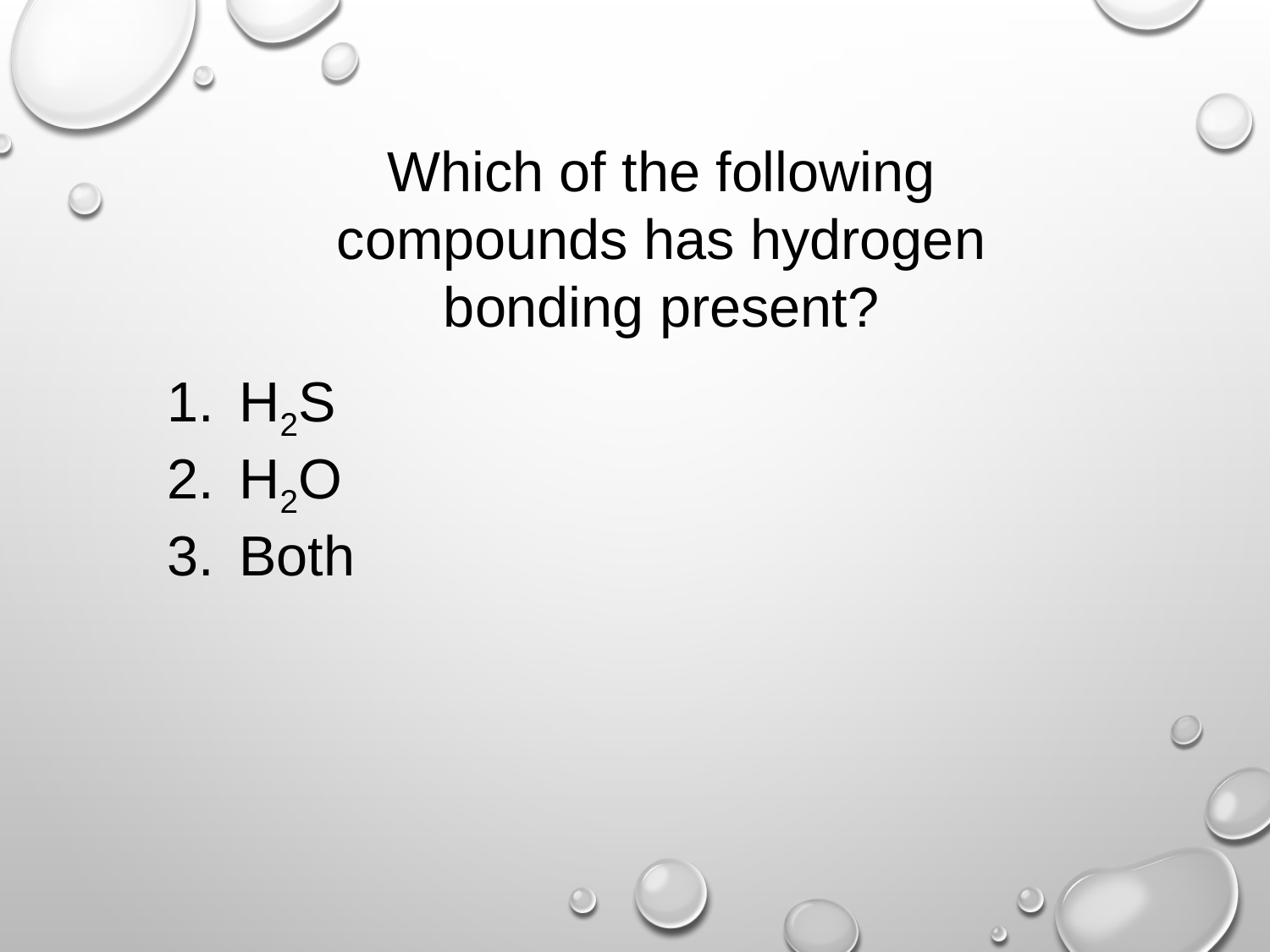

Which of the following compounds has hydrogen bonding present?
H2S
H2O
Both